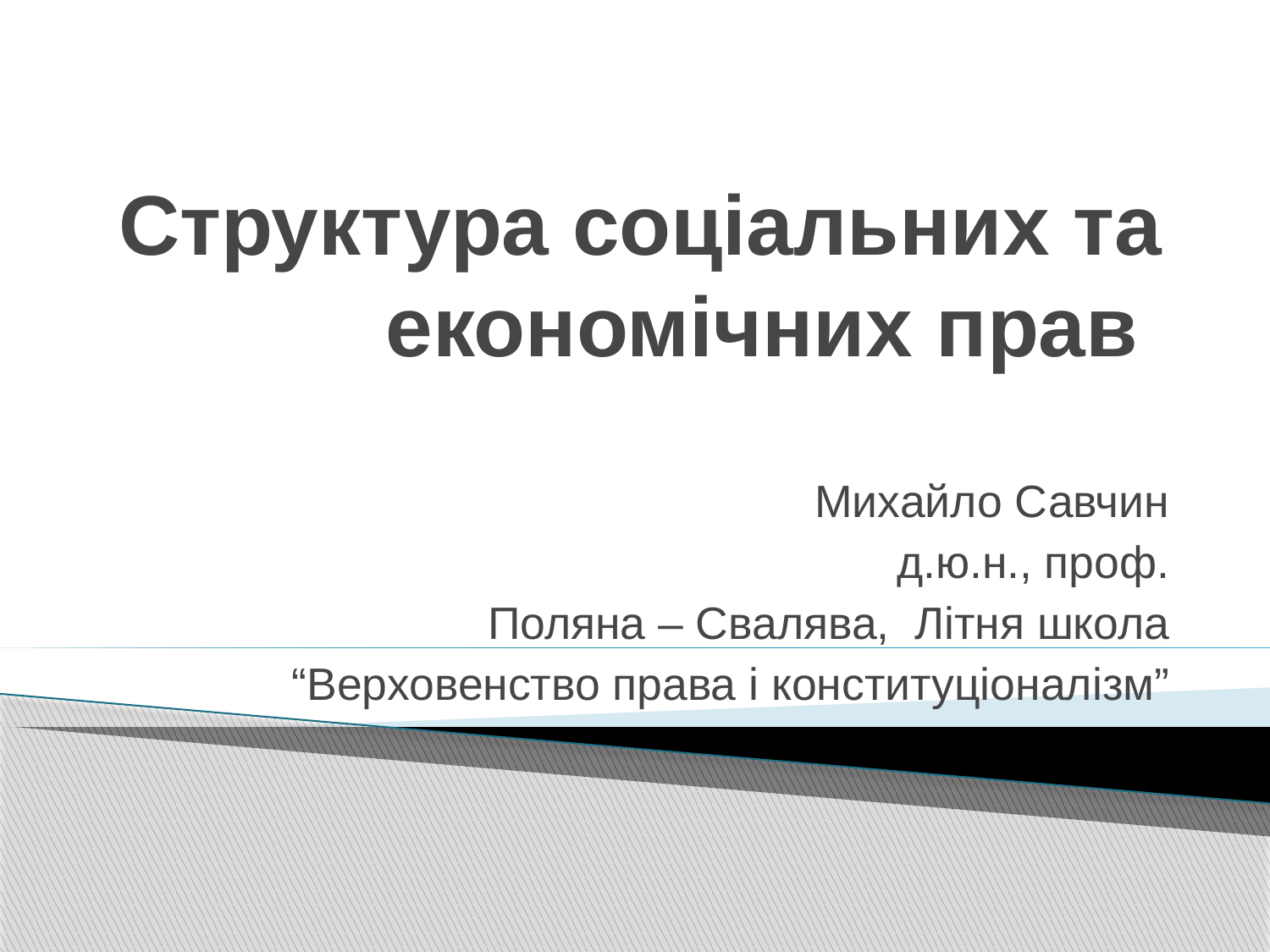

# Структура соціальних та економічних прав
Михайло Савчин
д.ю.н., проф.
Поляна – Свалява,  Літня школа
“Верховенство права і конституціоналізм”